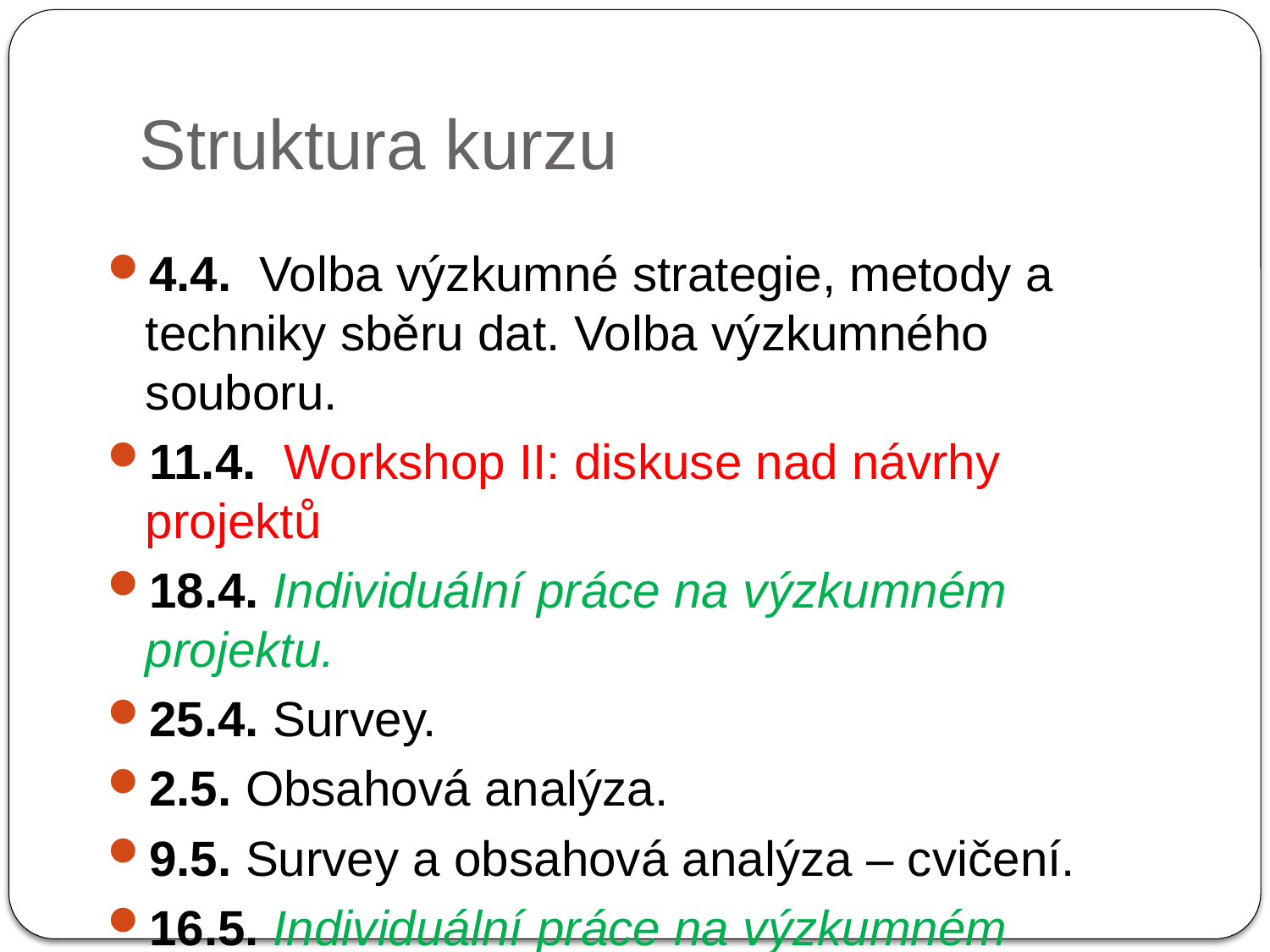

# Struktura kurzu
4.4.  Volba výzkumné strategie, metody a techniky sběru dat. Volba výzkumného souboru.
11.4.  Workshop II: diskuse nad návrhy projektů
18.4. Individuální práce na výzkumném projektu.
25.4. Survey.
2.5. Obsahová analýza.
9.5. Survey a obsahová analýza – cvičení.
16.5. Individuální práce na výzkumném projektu.